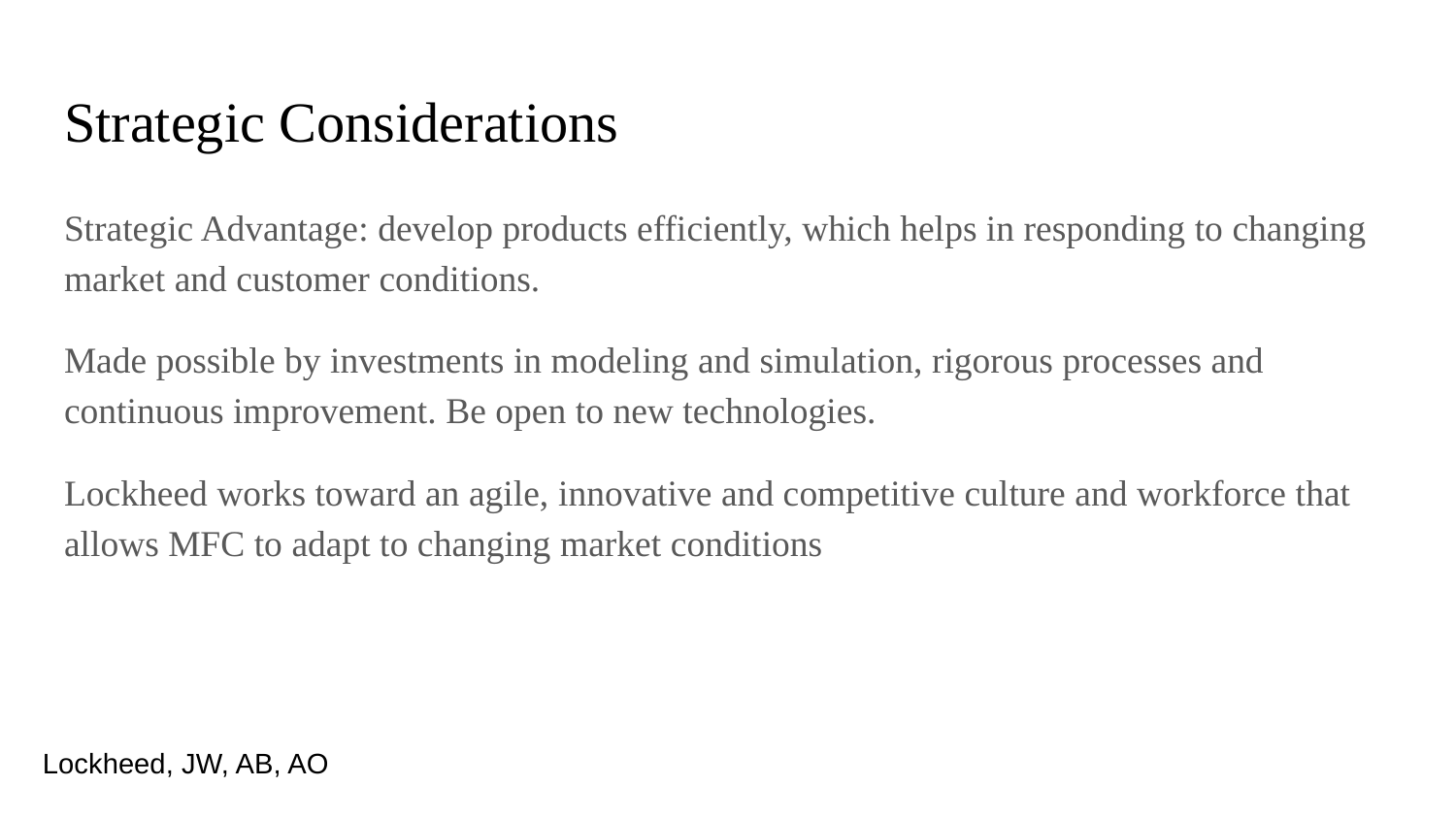

# Strategic Considerations
Strategic Advantage: develop products efficiently, which helps in responding to changing market and customer conditions.
Made possible by investments in modeling and simulation, rigorous processes and continuous improvement. Be open to new technologies.
Lockheed works toward an agile, innovative and competitive culture and workforce that allows MFC to adapt to changing market conditions
Lockheed, JW, AB, AO